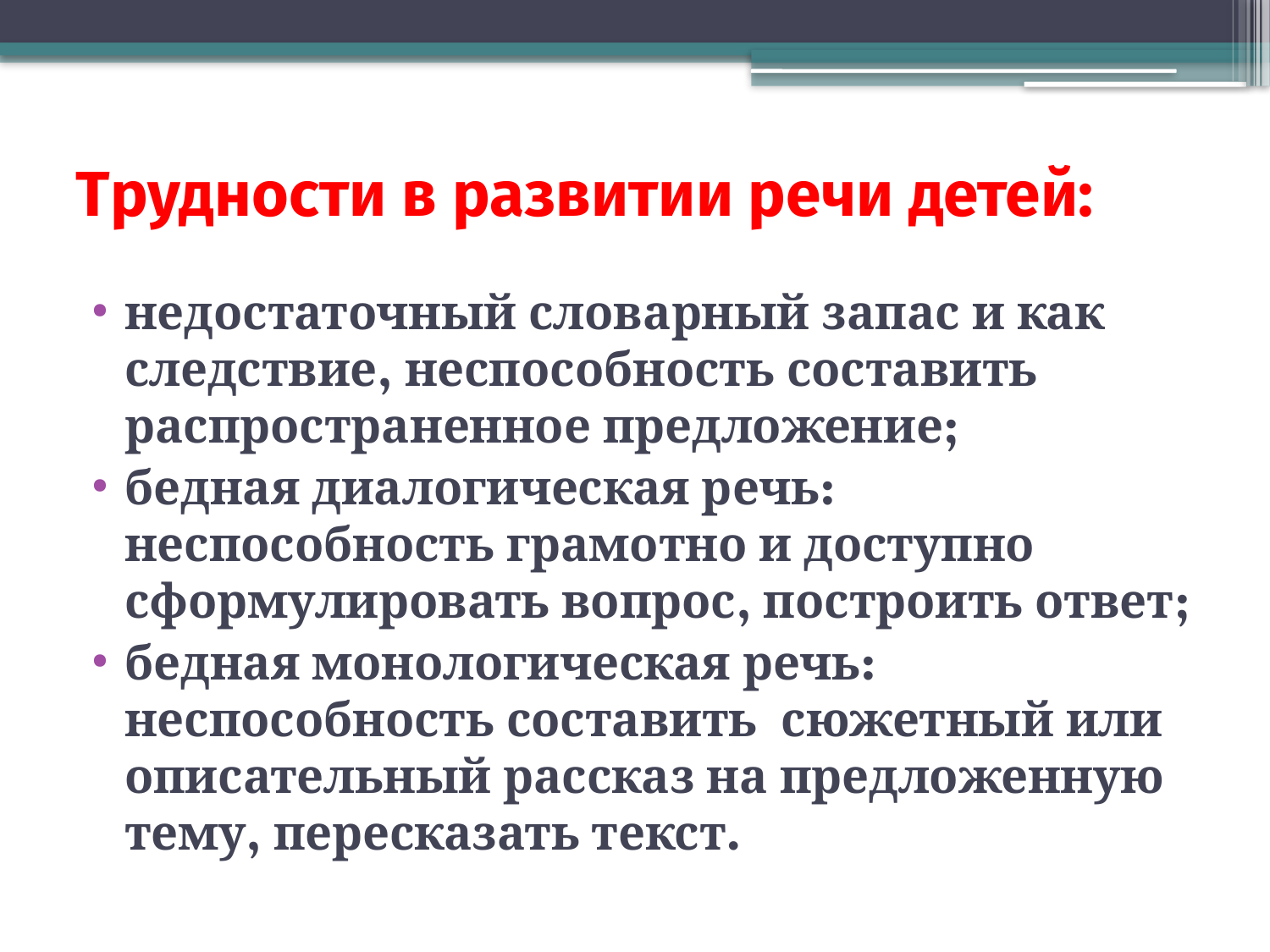

# Трудности в развитии речи детей:
недостаточный словарный запас и как следствие, неспособность составить распространенное предложение;
бедная диалогическая речь: неспособность грамотно и доступно сформулировать вопрос, построить ответ;
бедная монологическая речь: неспособность составить  сюжетный или описательный рассказ на предложенную тему, пересказать текст.